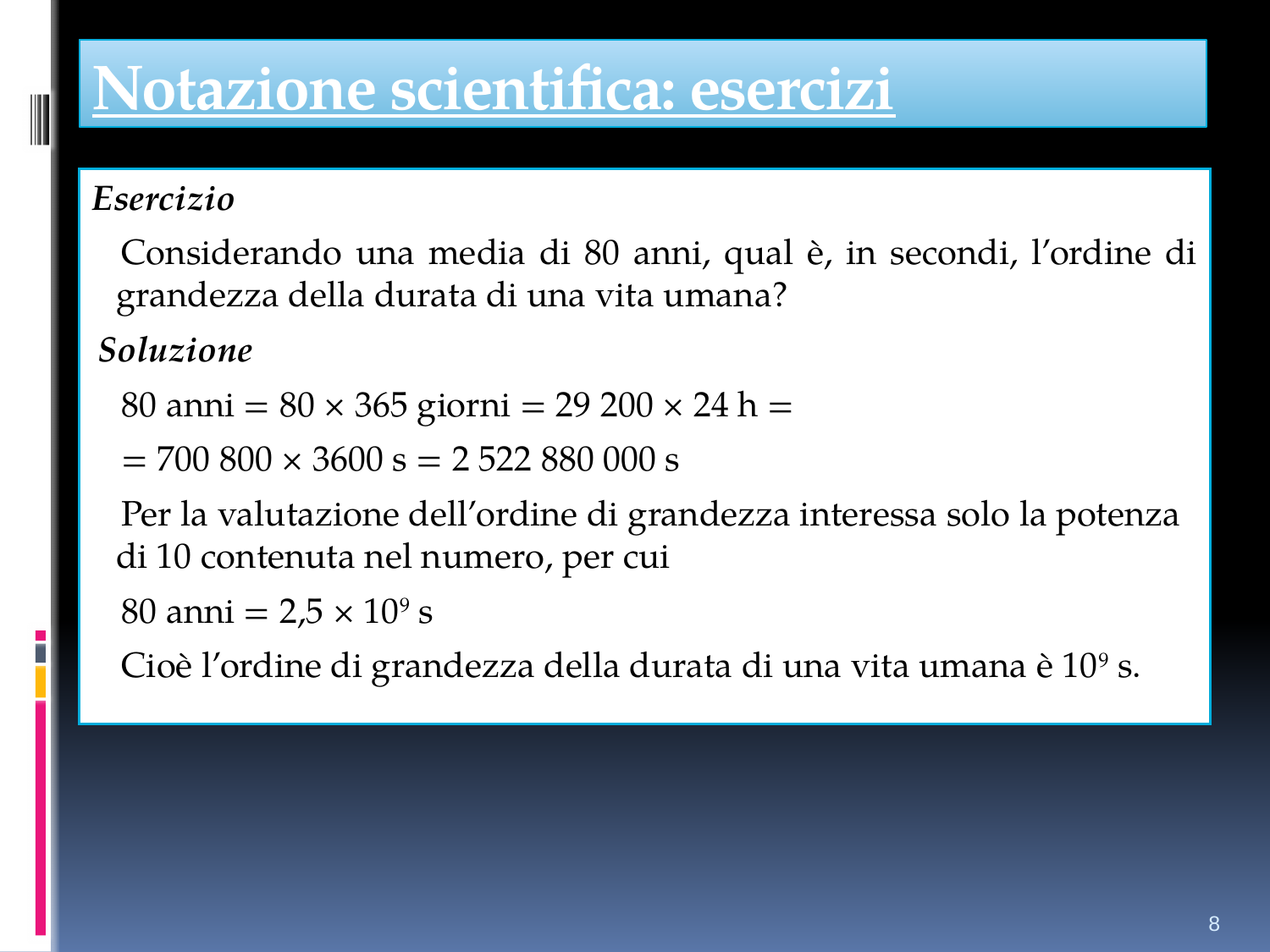

# Notazione scientifica: esercizi
Esercizio
Considerando una media di 80 anni, qual è, in secondi, l’ordine di grandezza della durata di una vita umana?
Soluzione
80 anni = 80 × 365 giorni = 29 200 × 24 h =
= 700 800 × 3600 s = 2 522 880 000 s
Per la valutazione dell’ordine di grandezza interessa solo la potenza di 10 contenuta nel numero, per cui
80 anni = 2,5 × 109 s
Cioè l’ordine di grandezza della durata di una vita umana è 109 s.

8